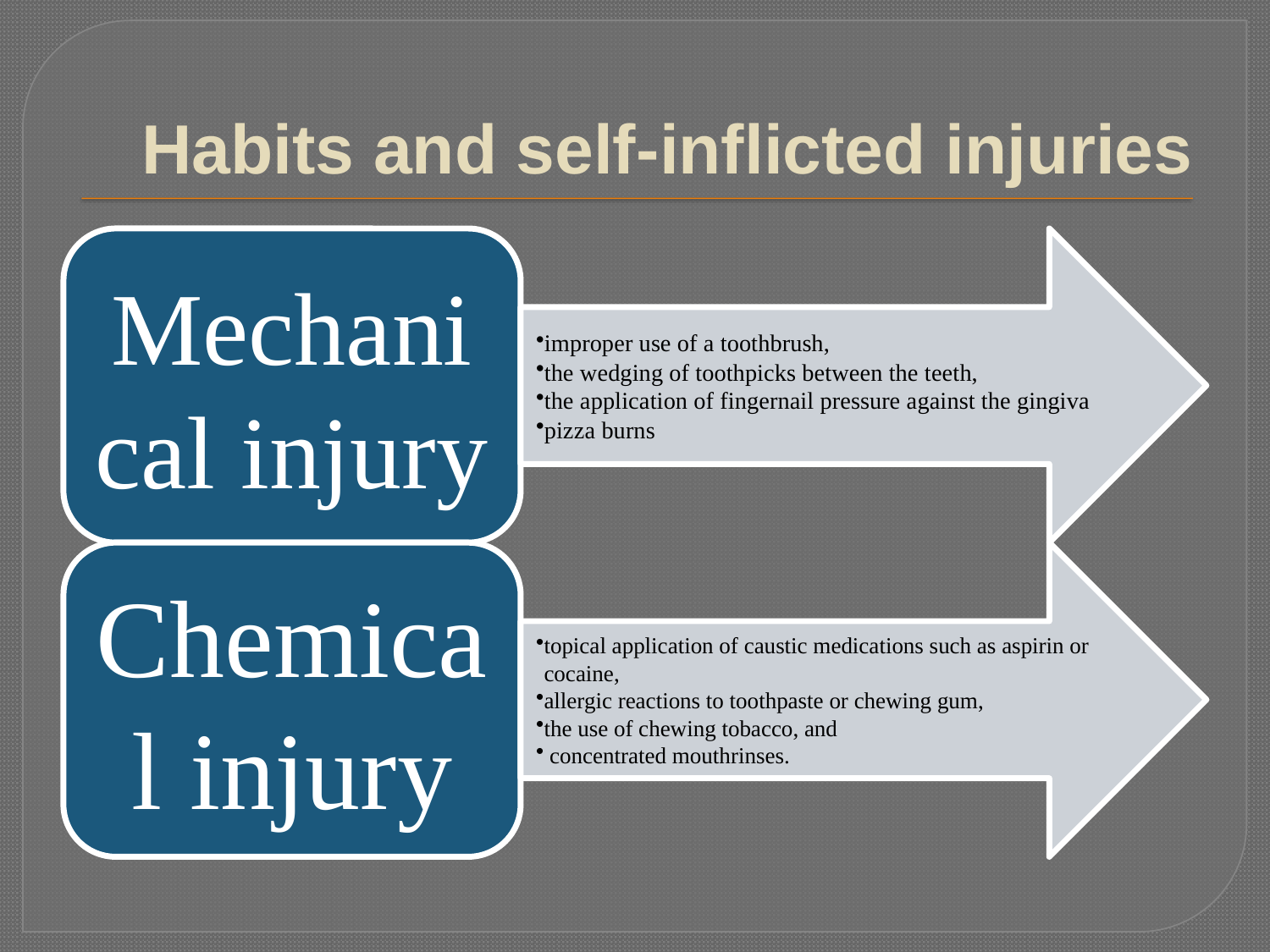

# Habits and self-inflicted injuries
Mechanical injury
improper use of a toothbrush,
Chemical injury
topical application of caustic medications such as aspirin or cocaine,
pizza burns
the wedging of toothpicks between the teeth,
the application of fingernail pressure against the gingiva
allergic reactions to toothpaste or chewing gum,
the use of chewing tobacco, and
 concentrated mouthrinses.